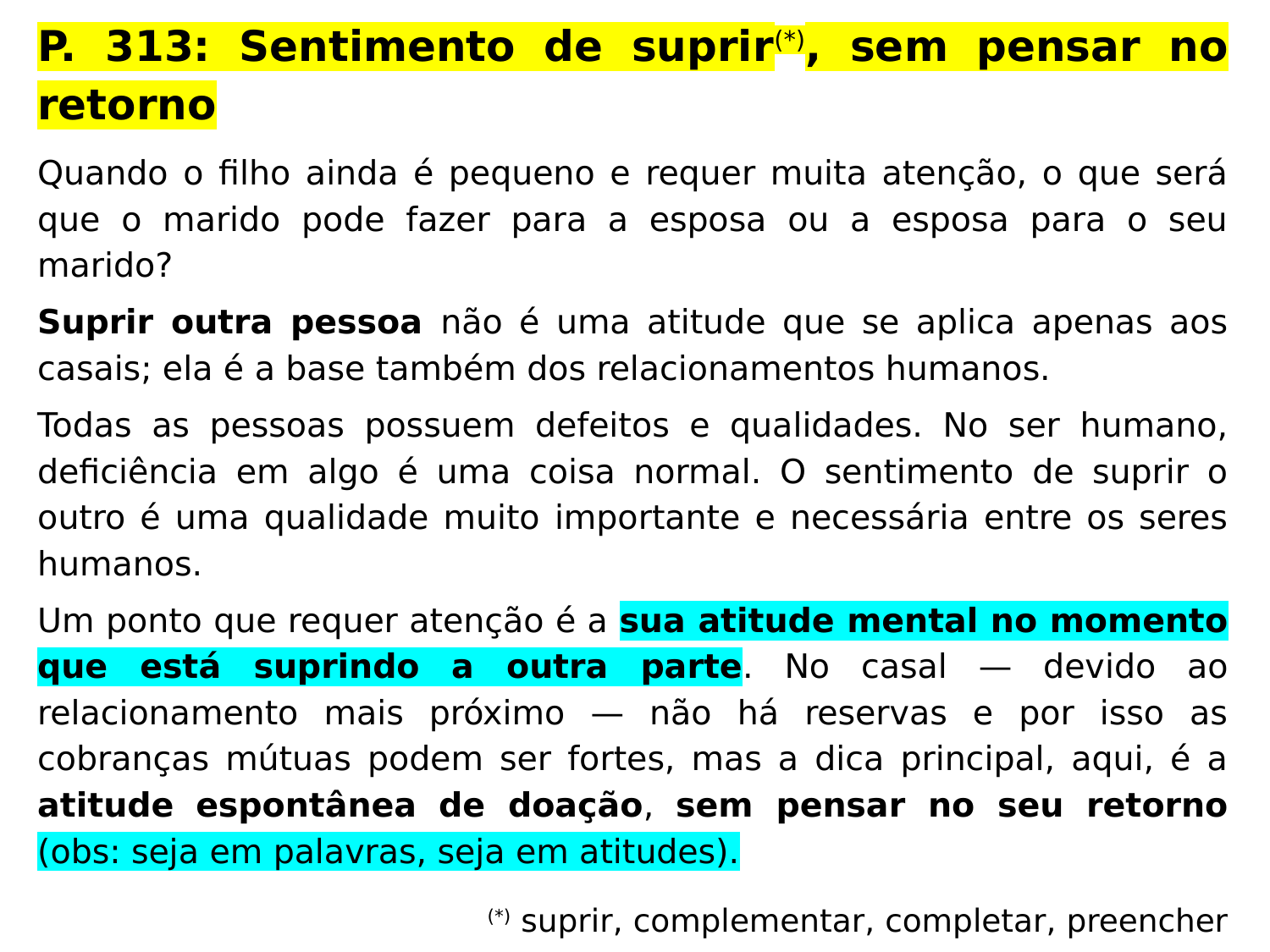

P. 313: Sentimento de suprir(*), sem pensar no retorno
Quando o filho ainda é pequeno e requer muita atenção, o que será que o marido pode fazer para a esposa ou a esposa para o seu marido?
Suprir outra pessoa não é uma atitude que se aplica apenas aos casais; ela é a base também dos relacionamentos humanos.
Todas as pessoas possuem defeitos e qualidades. No ser humano, deficiência em algo é uma coisa normal. O sentimento de suprir o outro é uma qualidade muito importante e necessária entre os seres humanos.
Um ponto que requer atenção é a sua atitude mental no momento que está suprindo a outra parte. No casal — devido ao relacionamento mais próximo — não há reservas e por isso as cobranças mútuas podem ser fortes, mas a dica principal, aqui, é a atitude espontânea de doação, sem pensar no seu retorno (obs: seja em palavras, seja em atitudes).

(*) suprir, complementar, completar, preencher